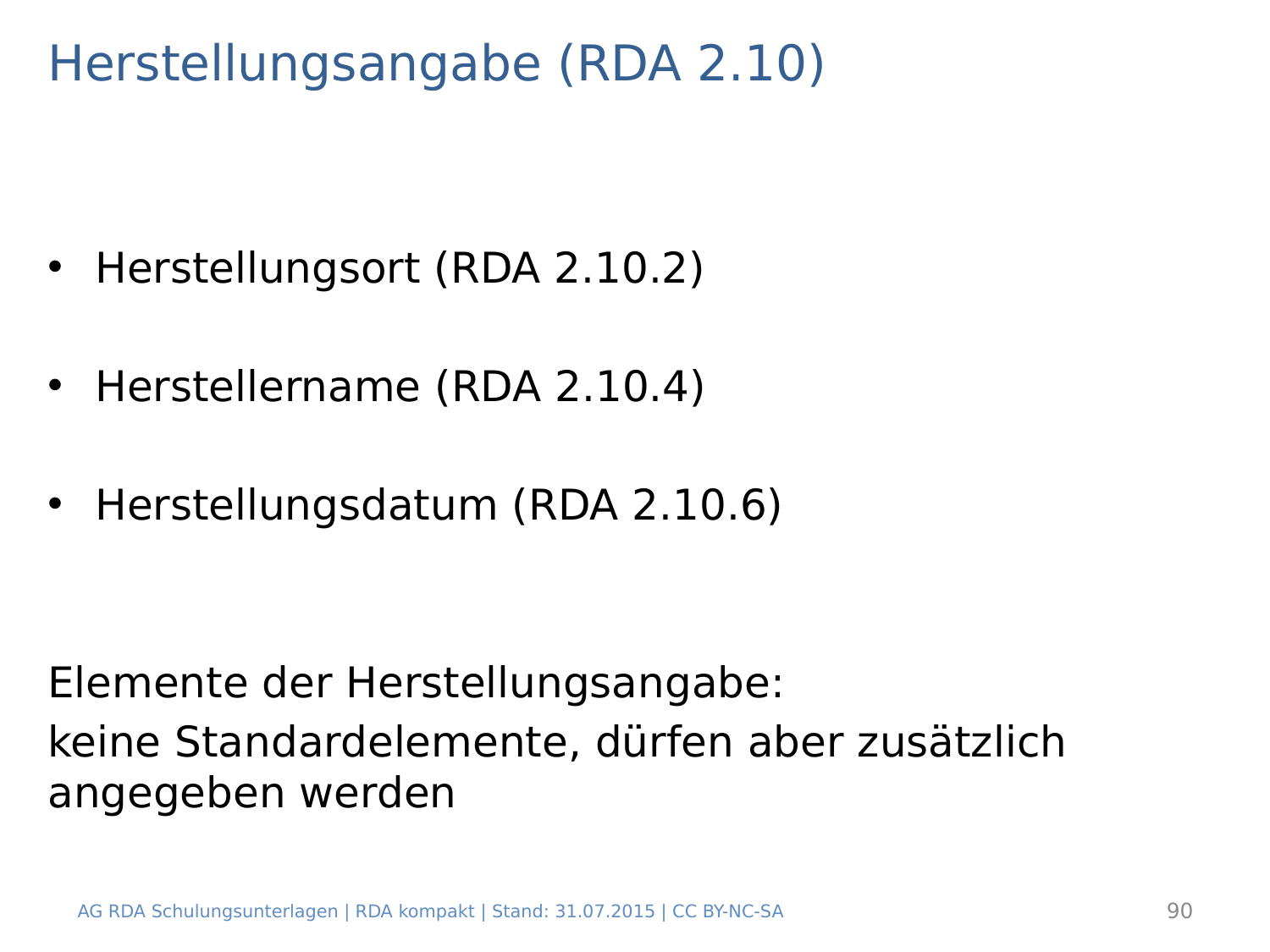

# Herstellungsangabe (RDA 2.10)

Herstellungsort (RDA 2.10.2)

Herstellername (RDA 2.10.4)

Herstellungsdatum (RDA 2.10.6)

Elemente der Herstellungsangabe:
keine Standardelemente, dürfen aber zusätzlich angegeben werden
AG RDA Schulungsunterlagen | RDA kompakt | Stand: 31.07.2015 | CC BY-NC-SA
90